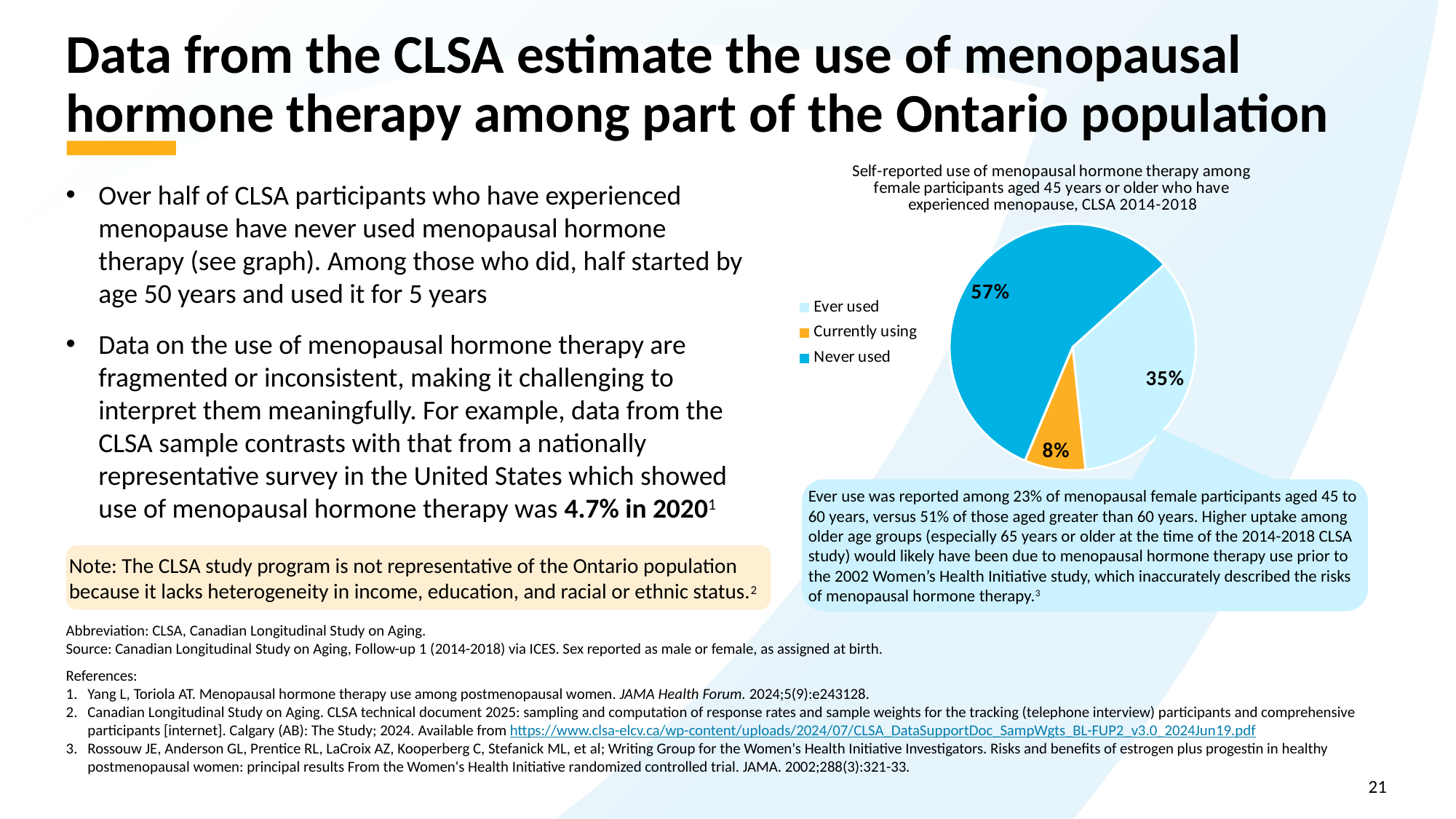

# Data from the CLSA estimate the use of menopausal hormone therapy among part of the Ontario population

### Chart: Self-reported use of menopausal hormone therapy among female participants aged 45 years or older who have experienced menopause, CLSA 2014-2018

| Category | Self-reported Hormone Therapy Use |
|---|---|
| Ever used | 0.35 |
| Currently using | 0.08 |
| Never used | 0.57 |
Over half of CLSA participants who have experienced menopause have never used menopausal hormone therapy (see graph). Among those who did, half started by age 50 years and used it for 5 years
Data on the use of menopausal hormone therapy are fragmented or inconsistent, making it challenging to interpret them meaningfully. For example, data from the CLSA sample contrasts with that from a nationally representative survey in the United States which showed use of menopausal hormone therapy was 4.7% in 20201

Ever use was reported among 23% of menopausal female participants aged 45 to 60 years, versus 51% of those aged greater than 60 years. Higher uptake among older age groups (especially 65 years or older at the time of the 2014-2018 CLSA study) would likely have been due to menopausal hormone therapy use prior to the 2002 Women’s Health Initiative study, which inaccurately described the risks of menopausal hormone therapy.3
Note: The CLSA study program is not representative of the Ontario population because it lacks heterogeneity in income, education, and racial or ethnic status.2
Abbreviation: CLSA, Canadian Longitudinal Study on Aging.
Source: Canadian Longitudinal Study on Aging, Follow-up 1 (2014-2018) via ICES. Sex reported as male or female, as assigned at birth.
References:
Yang L, Toriola AT. Menopausal hormone therapy use among postmenopausal women. JAMA Health Forum. 2024;5(9):e243128.
Canadian Longitudinal Study on Aging. CLSA technical document 2025: sampling and computation of response rates and sample weights for the tracking (telephone interview) participants and comprehensive participants [internet]. Calgary (AB): The Study; 2024. Available from https://www.clsa-elcv.ca/wp-content/uploads/2024/07/CLSA_DataSupportDoc_SampWgts_BL-FUP2_v3.0_2024Jun19.pdf
Rossouw JE, Anderson GL, Prentice RL, LaCroix AZ, Kooperberg C, Stefanick ML, et al; Writing Group for the Women's Health Initiative Investigators. Risks and benefits of estrogen plus progestin in healthy postmenopausal women: principal results From the Women's Health Initiative randomized controlled trial. JAMA. 2002;288(3):321-33.